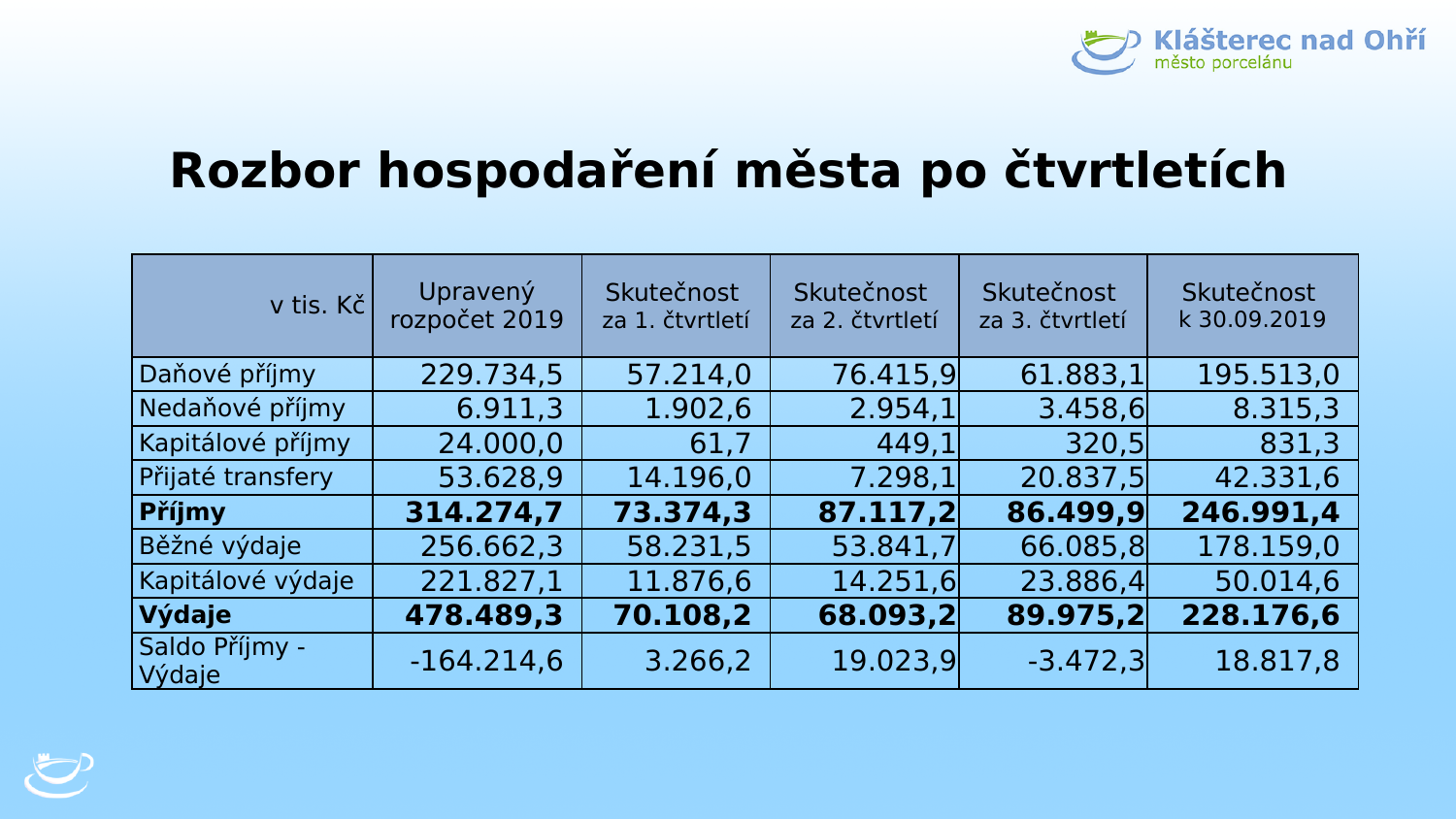

# Rozbor hospodaření města po čtvrtletích
| v tis. Kč | Upravený rozpočet 2019 | Skutečnost za 1. čtvrtletí | Skutečnost za 2. čtvrtletí | Skutečnost za 3. čtvrtletí | Skutečnost k 30.09.2019 |
| --- | --- | --- | --- | --- | --- |
| Daňové příjmy | 229.734,5 | 57.214,0 | 76.415,9 | 61.883,1 | 195.513,0 |
| Nedaňové příjmy | 6.911,3 | 1.902,6 | 2.954,1 | 3.458,6 | 8.315,3 |
| Kapitálové příjmy | 24.000,0 | 61,7 | 449,1 | 320,5 | 831,3 |
| Přijaté transfery | 53.628,9 | 14.196,0 | 7.298,1 | 20.837,5 | 42.331,6 |
| Příjmy | 314.274,7 | 73.374,3 | 87.117,2 | 86.499,9 | 246.991,4 |
| Běžné výdaje | 256.662,3 | 58.231,5 | 53.841,7 | 66.085,8 | 178.159,0 |
| Kapitálové výdaje | 221.827,1 | 11.876,6 | 14.251,6 | 23.886,4 | 50.014,6 |
| Výdaje | 478.489,3 | 70.108,2 | 68.093,2 | 89.975,2 | 228.176,6 |
| Saldo Příjmy - Výdaje | -164.214,6 | 3.266,2 | 19.023,9 | -3.472,3 | 18.817,8 |